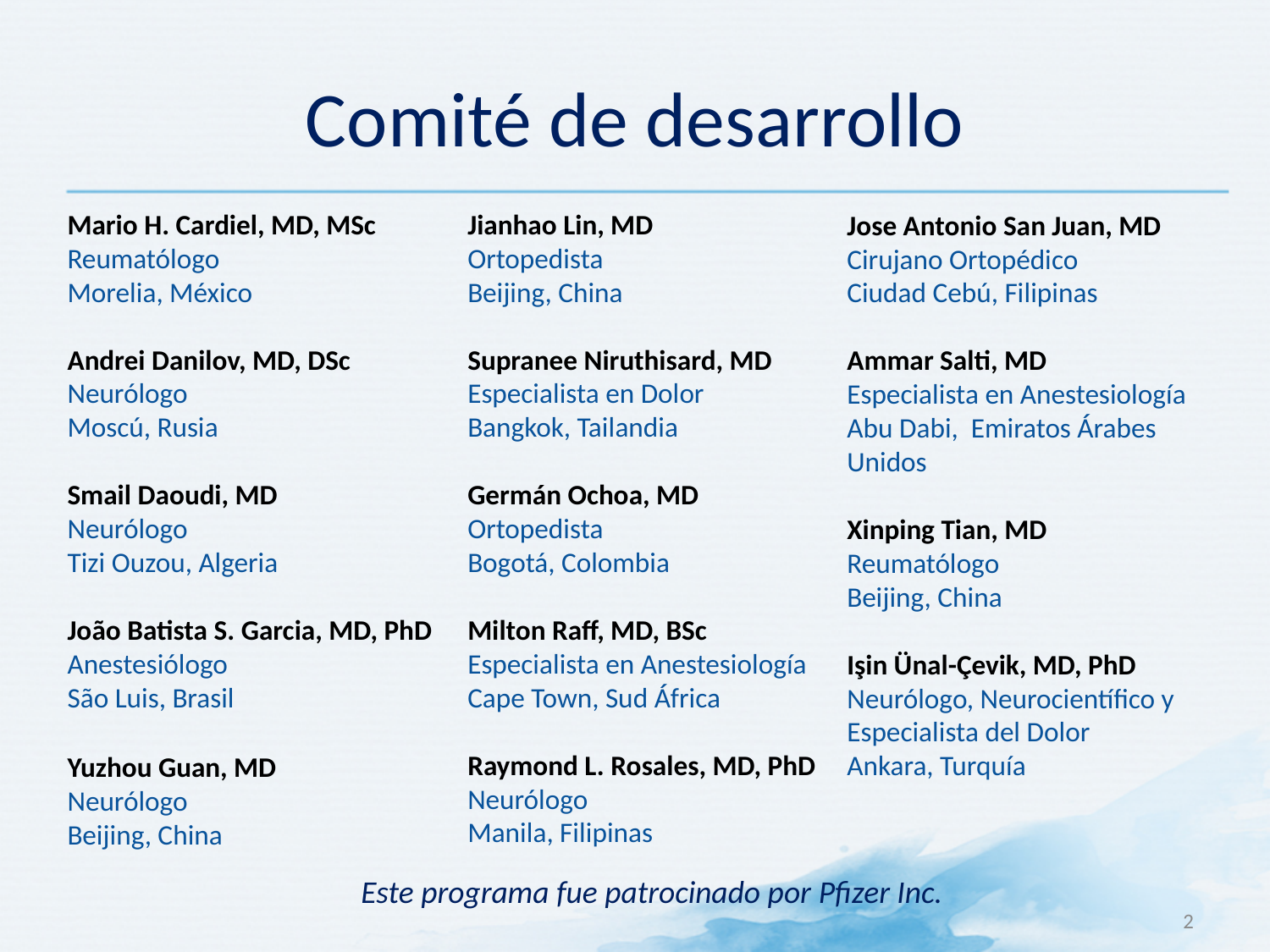

# Comité de desarrollo
Mario H. Cardiel, MD, MSc
Reumatólogo
Morelia, México

Andrei Danilov, MD, DSc
Neurólogo
Moscú, Rusia

Smail Daoudi, MD
Neurólogo
Tizi Ouzou, Algeria

João Batista S. Garcia, MD, PhD
Anestesiólogo
São Luis, Brasil

Yuzhou Guan, MD
Neurólogo
Beijing, China

Jianhao Lin, MD
Ortopedista
Beijing, China

Supranee Niruthisard, MD
Especialista en Dolor
Bangkok, Tailandia

Germán Ochoa, MD
Ortopedista
Bogotá, Colombia

Milton Raff, MD, BSc
Especialista en Anestesiología
Cape Town, Sud África

Raymond L. Rosales, MD, PhD
Neurólogo
Manila, Filipinas

Jose Antonio San Juan, MD
Cirujano Ortopédico
Ciudad Cebú, Filipinas

Ammar Salti, MD
Especialista en Anestesiología
Abu Dabi,  Emiratos Árabes Unidos

Xinping Tian, MD
Reumatólogo
Beijing, China

Işin Ünal-Çevik, MD, PhD
Neurólogo, Neurocientífico y Especialista del Dolor
Ankara, Turquía

Este programa fue patrocinado por Pfizer Inc.
2